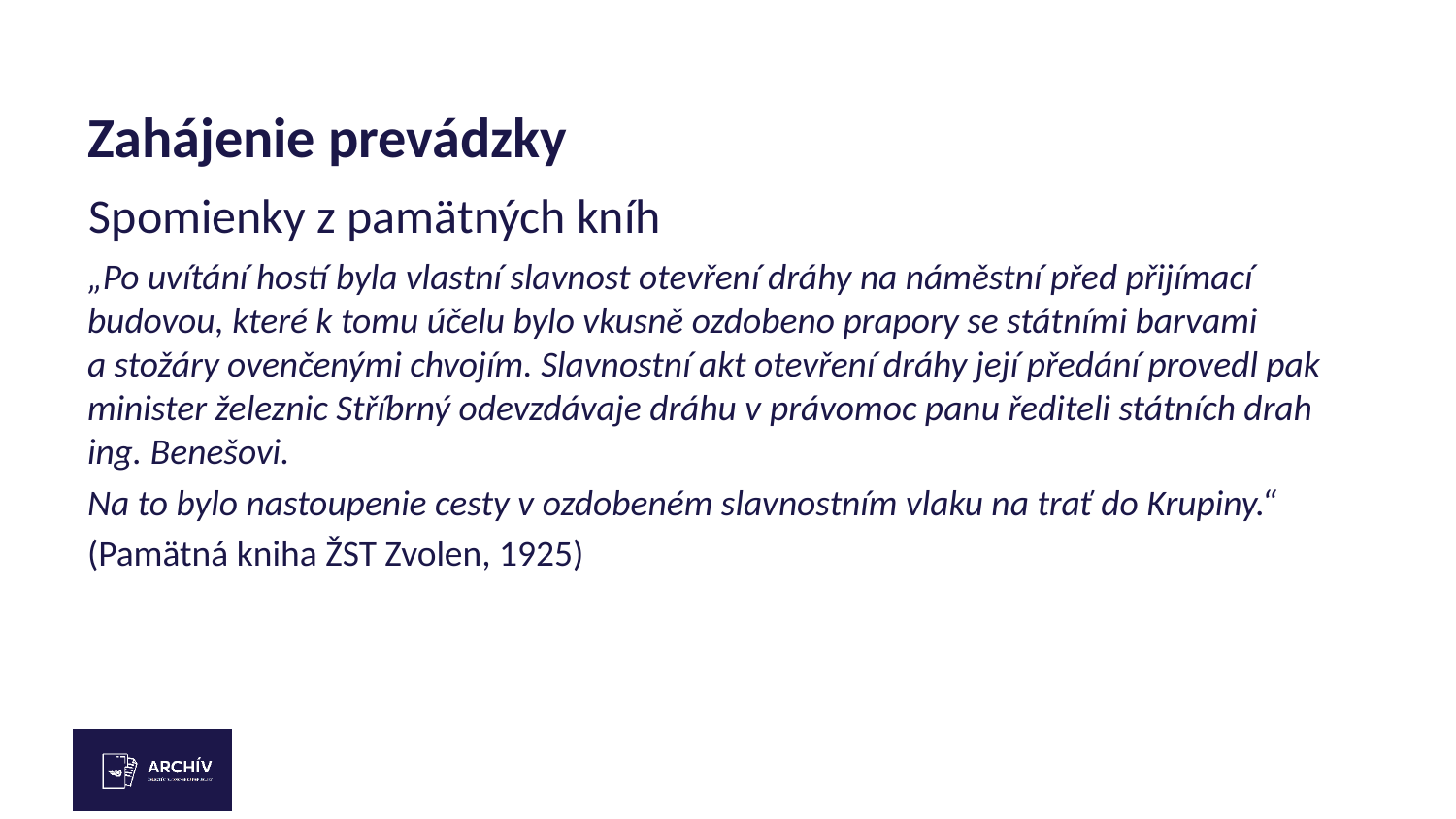

# Zahájenie prevádzky
Spomienky z pamätných kníh
„Po uvítání hostí byla vlastní slavnost otevření dráhy na náměstní před přijímací budovou, které k tomu účelu bylo vkusně ozdobeno prapory se státními barvami a stožáry ovenčenými chvojím. Slavnostní akt otevření dráhy její předání provedl pak minister železnic Stříbrný odevzdávaje dráhu v právomoc panu řediteli státních drah ing. Benešovi.
Na to bylo nastoupenie cesty v ozdobeném slavnostním vlaku na trať do Krupiny.“
(Pamätná kniha ŽST Zvolen, 1925)